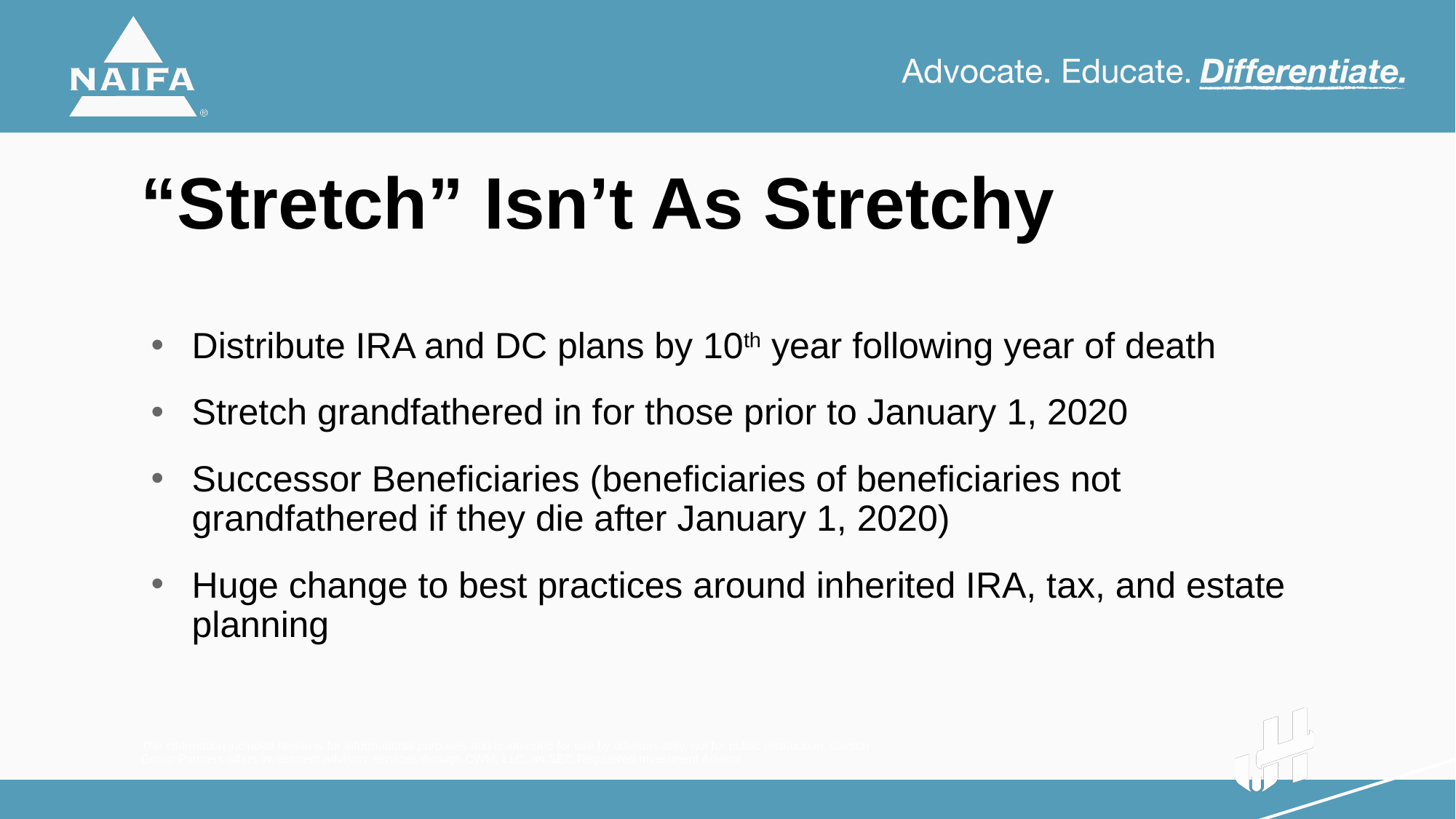

“Stretch” Isn’t As Stretchy
Distribute IRA and DC plans by 10th year following year of death
Stretch grandfathered in for those prior to January 1, 2020
Successor Beneficiaries (beneficiaries of beneficiaries not grandfathered if they die after January 1, 2020)
Huge change to best practices around inherited IRA, tax, and estate planning